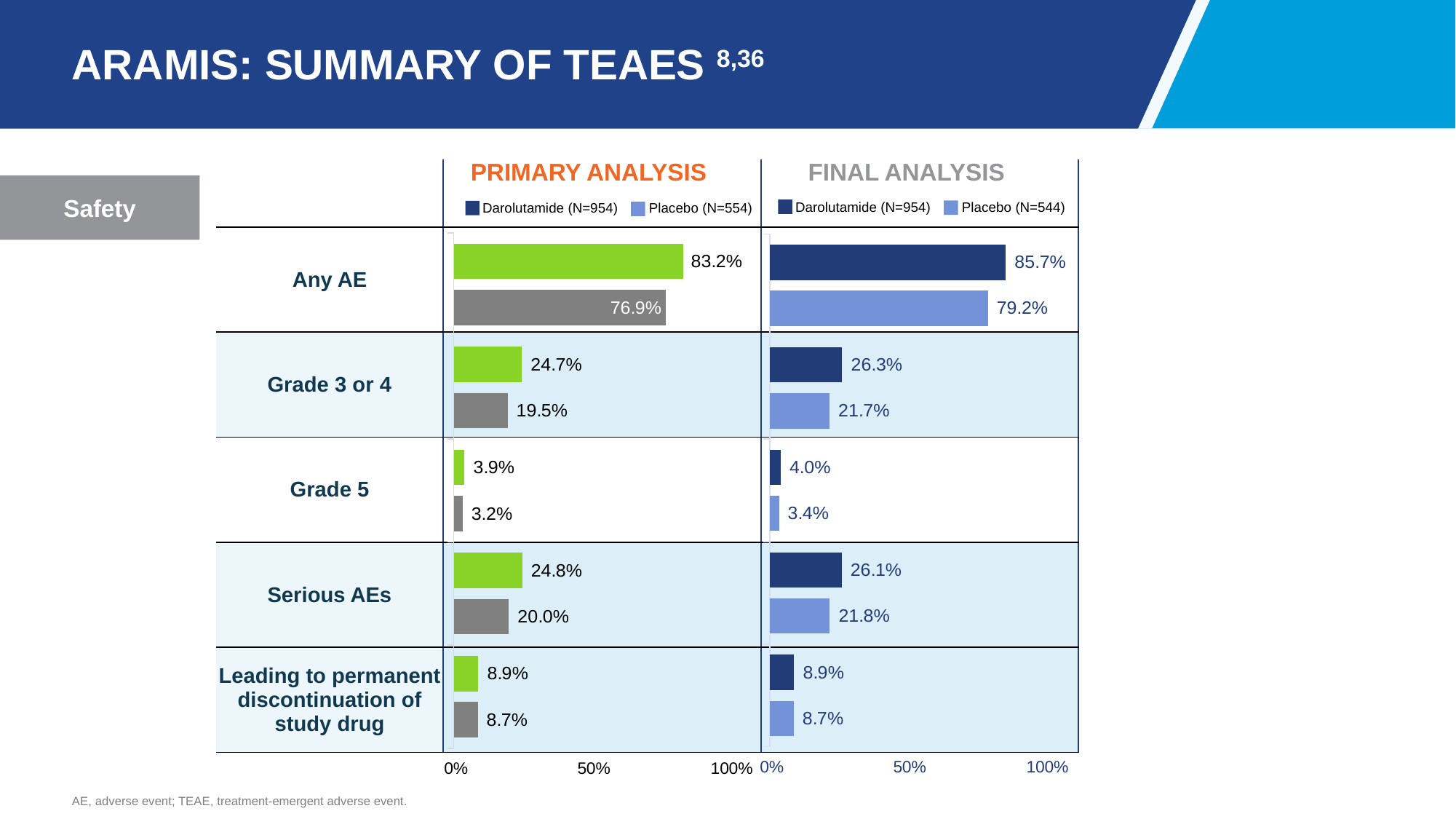

# ARAMIS: Summary of TEAEs 8,36
|  | PRIMARY ANALYSIS |  | FINAL ANALYSIS |  |
| --- | --- | --- | --- | --- |
| Any AE |  |  |  |  |
| Grade 3 or 4 |  |  |  |  |
| Grade 5 |  |  |  |  |
| Serious AEs |  |  |  |  |
| Leading to permanent discontinuation of study drug |  |  |  |  |
Safety
Darolutamide (N=954)

Placebo (N=544)

Darolutamide (N=954)

Placebo (N=554)

### Chart

| Category | Darolutamide (N=954) | Placebo (N=554) |
|---|---|---|
| Any AE | 83.2 | 76.9 |
| Grade 3 or 4 | 24.7 | 19.5 |
| Grade 5 | 3.9 | 3.2 |
| Serious | 24.8 | 20.0 |
| Discontinuation | 8.9 | 8.7 |

### Chart

| Category | Darolutamide (N=954) | Placebo (N=554) |
|---|---|---|
| Any AE | 85.7 | 79.2 |
| Grade 3 or 4 | 26.3 | 21.7 |
| Grade 5 | 4.0 | 3.4 |
| Serious | 26.1 | 21.8 |
| Discontinuation | 8.9 | 8.7 |
AE, adverse event; TEAE, treatment-emergent adverse event.